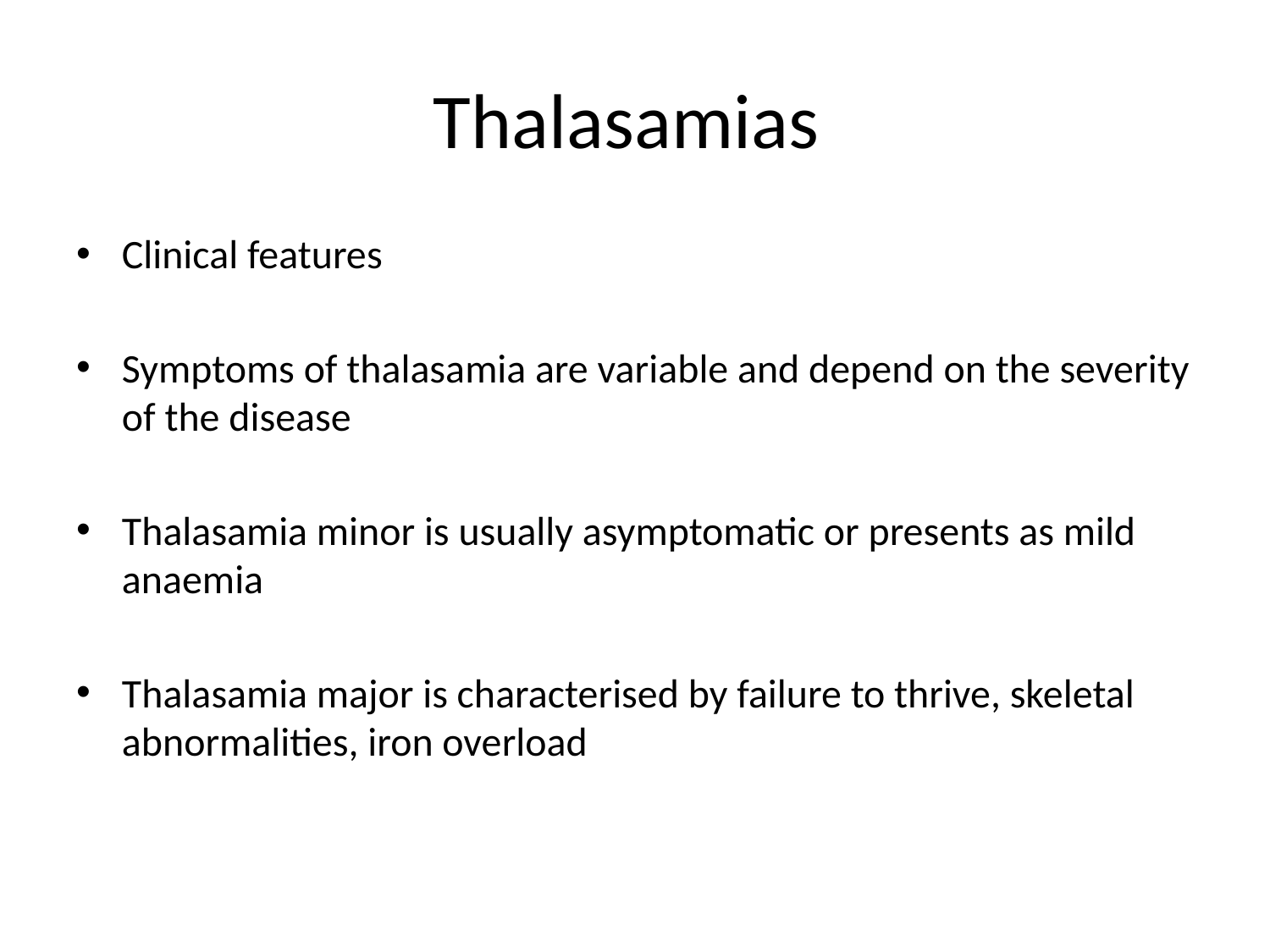

# Thalasamias
Clinical features

Symptoms of thalasamia are variable and depend on the severity of the disease

Thalasamia minor is usually asymptomatic or presents as mild anaemia

Thalasamia major is characterised by failure to thrive, skeletal abnormalities, iron overload